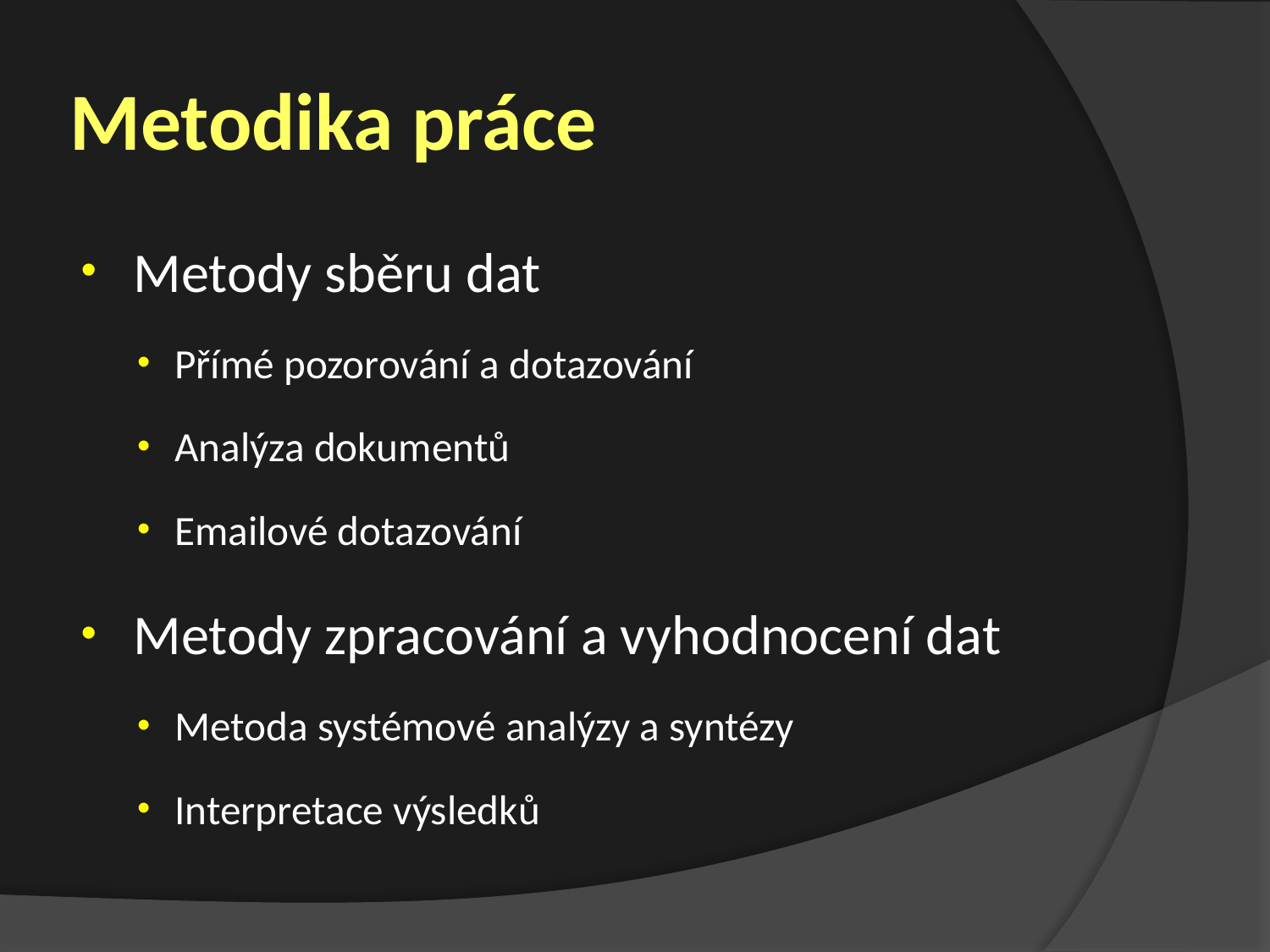

# Metodika práce
Metody sběru dat
Přímé pozorování a dotazování
Analýza dokumentů
Emailové dotazování
Metody zpracování a vyhodnocení dat
Metoda systémové analýzy a syntézy
Interpretace výsledků